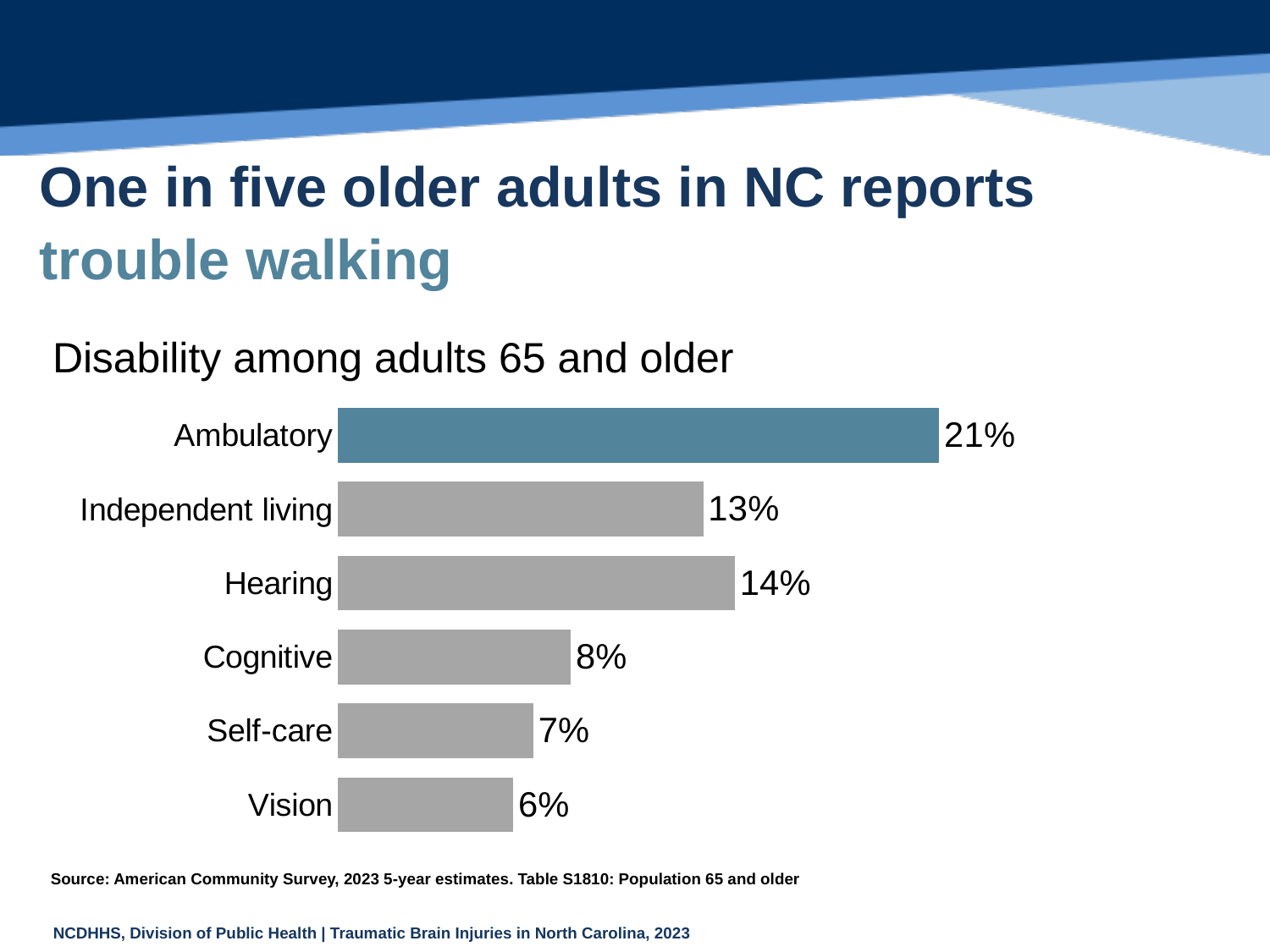

| One in five older adults in NC reports |
| --- |
| trouble walking |
Disability among adults 65 and older

### Chart

| Category |  |
|---|---|
| Ambulatory | 20.9 |
| Independent living | 12.7 |
| Hearing | 13.8 |
| Cognitive | 8.1 |
| Self-care | 6.8 |
| Vision | 6.1 |
Source: American Community Survey, 2023 5-year estimates. Table S1810: Population 65 and older